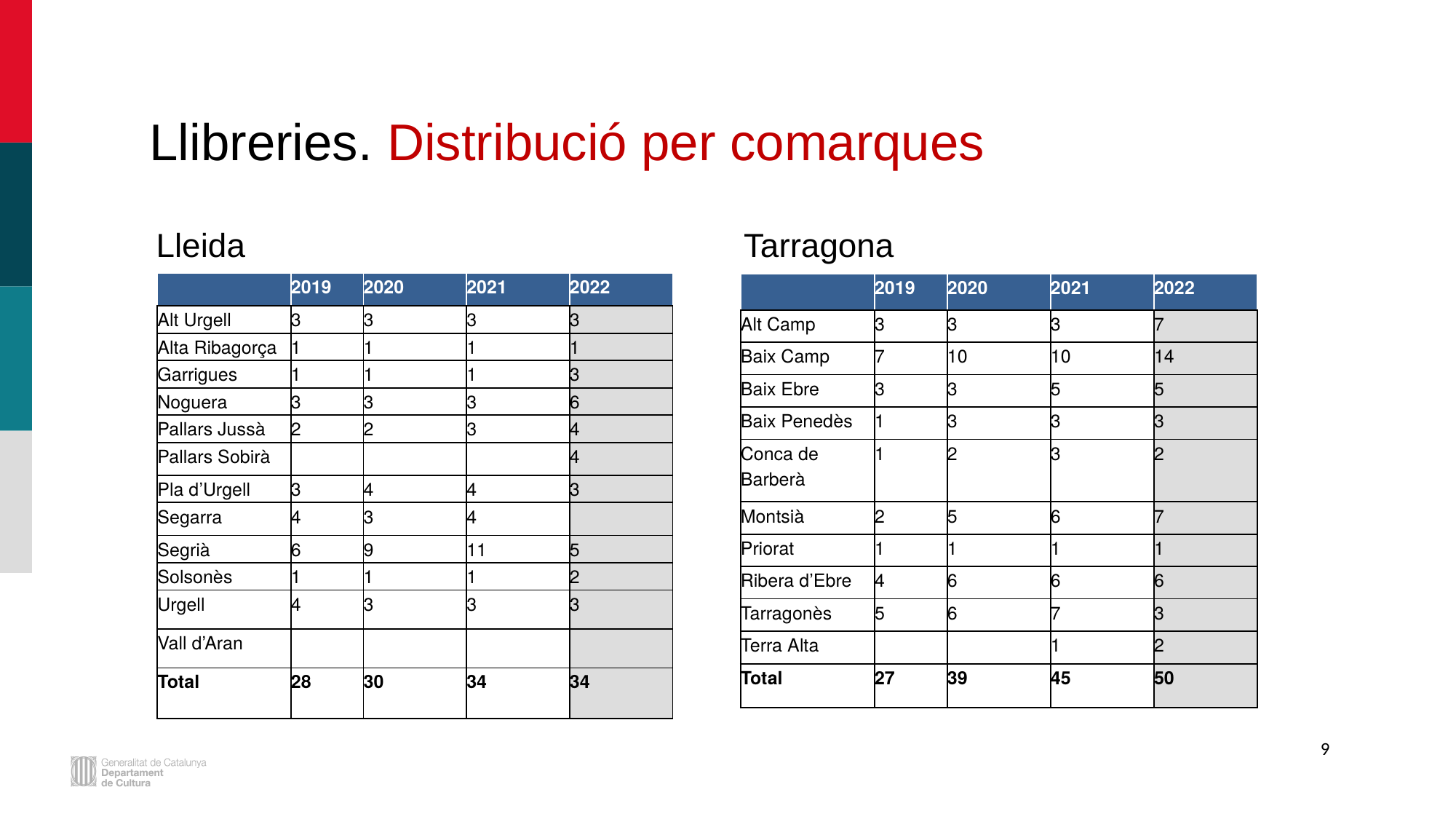

Llibreries. Distribució per comarques
Lleida
|  | 2019 | 2020 | 2021 | 2022 |
| --- | --- | --- | --- | --- |
| Alt Urgell | 3 | 3 | 3 | 3 |
| Alta Ribagorça | 1 | 1 | 1 | 1 |
| Garrigues | 1 | 1 | 1 | 3 |
| Noguera | 3 | 3 | 3 | 6 |
| Pallars Jussà | 2 | 2 | 3 | 4 |
| Pallars Sobirà |  |  |  | 4 |
| Pla d’Urgell | 3 | 4 | 4 | 3 |
| Segarra | 4 | 3 | 4 |  |
| Segrià | 6 | 9 | 11 | 5 |
| Solsonès | 1 | 1 | 1 | 2 |
| Urgell | 4 | 3 | 3 | 3 |
| Vall d’Aran |  |  |  |  |
| Total | 28 | 30 | 34 | 34 |
Tarragona
|  | 2019 | 2020 | 2021 | 2022 |
| --- | --- | --- | --- | --- |
| Alt Camp | 3 | 3 | 3 | 7 |
| Baix Camp | 7 | 10 | 10 | 14 |
| Baix Ebre | 3 | 3 | 5 | 5 |
| Baix Penedès | 1 | 3 | 3 | 3 |
| Conca de Barberà | 1 | 2 | 3 | 2 |
| Montsià | 2 | 5 | 6 | 7 |
| Priorat | 1 | 1 | 1 | 1 |
| Ribera d’Ebre | 4 | 6 | 6 | 6 |
| Tarragonès | 5 | 6 | 7 | 3 |
| Terra Alta |  |  | 1 | 2 |
| Total | 27 | 39 | 45 | 50 |
9